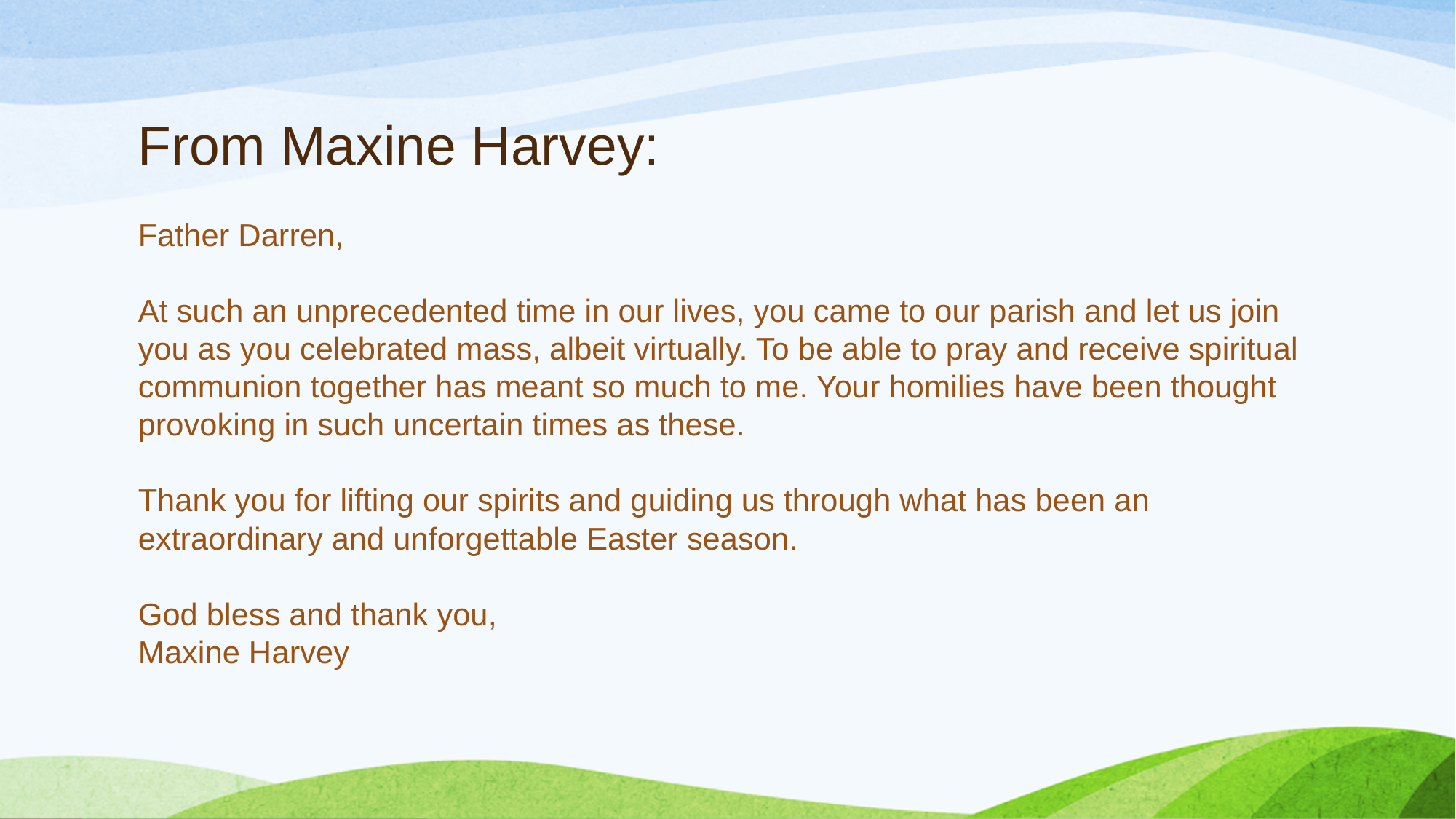

# From Maxine Harvey:
Father Darren,
At such an unprecedented time in our lives, you came to our parish and let us join you as you celebrated mass, albeit virtually. To be able to pray and receive spiritual communion together has meant so much to me. Your homilies have been thought provoking in such uncertain times as these.
Thank you for lifting our spirits and guiding us through what has been an extraordinary and unforgettable Easter season.
God bless and thank you,
Maxine Harvey